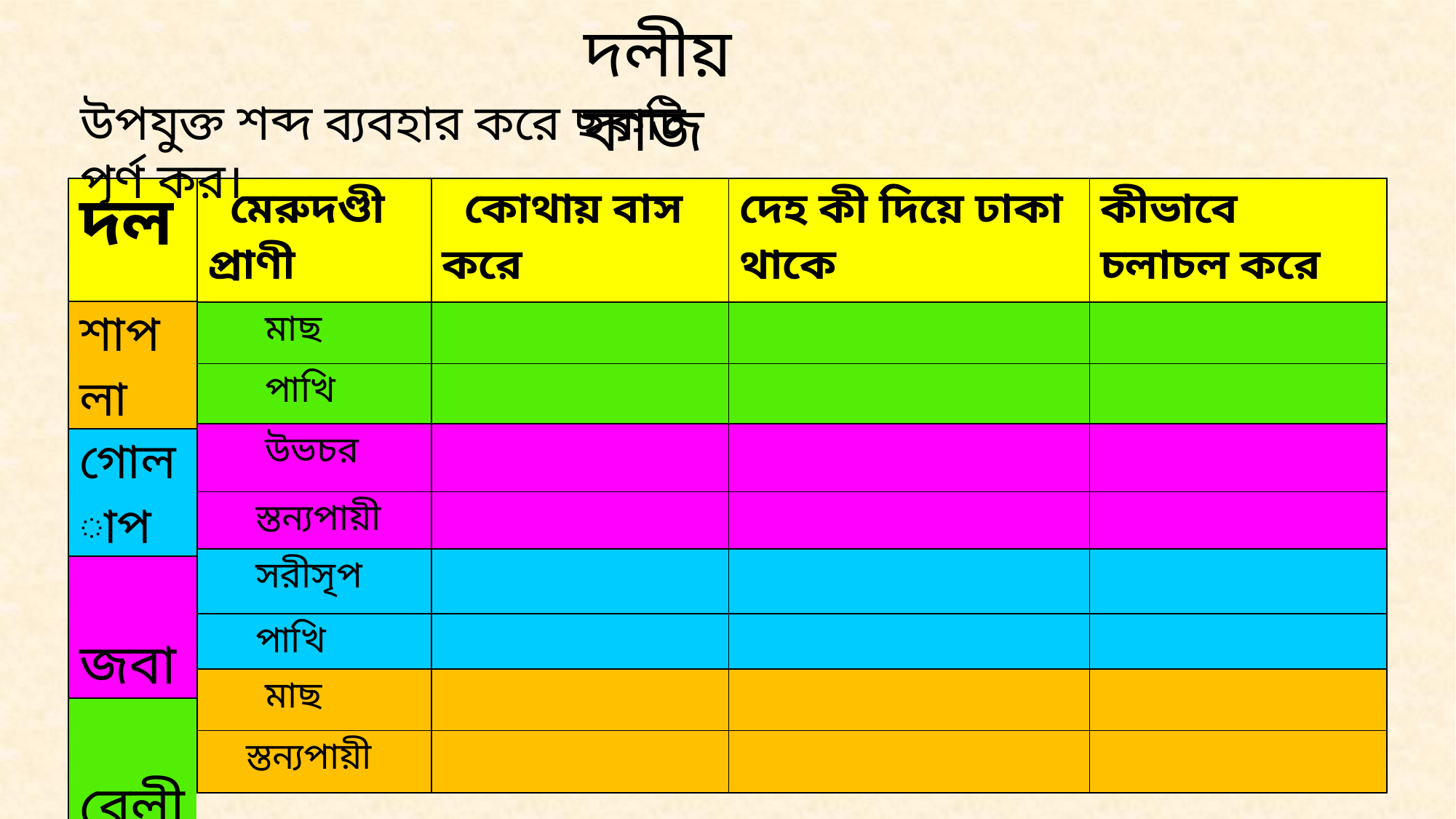

দলীয় কাজ
উপযুক্ত শব্দ ব্যবহার করে ছকটি পূর্ণ কর।
| দল |
| --- |
| শাপলা |
| গোলাপ |
| জবা |
| বেলী |
| মেরুদণ্ডী প্রাণী | কোথায় বাস করে | দেহ কী দিয়ে ঢাকা থাকে | কীভাবে চলাচল করে |
| --- | --- | --- | --- |
| মাছ |  |  |  |
| পাখি |  |  |  |
| উভচর |  |  |  |
| স্তন্যপায়ী |  |  |  |
| সরীসৃপ |  |  |  |
| পাখি |  |  |  |
| মাছ |  |  |  |
| স্তন্যপায়ী |  |  |  |